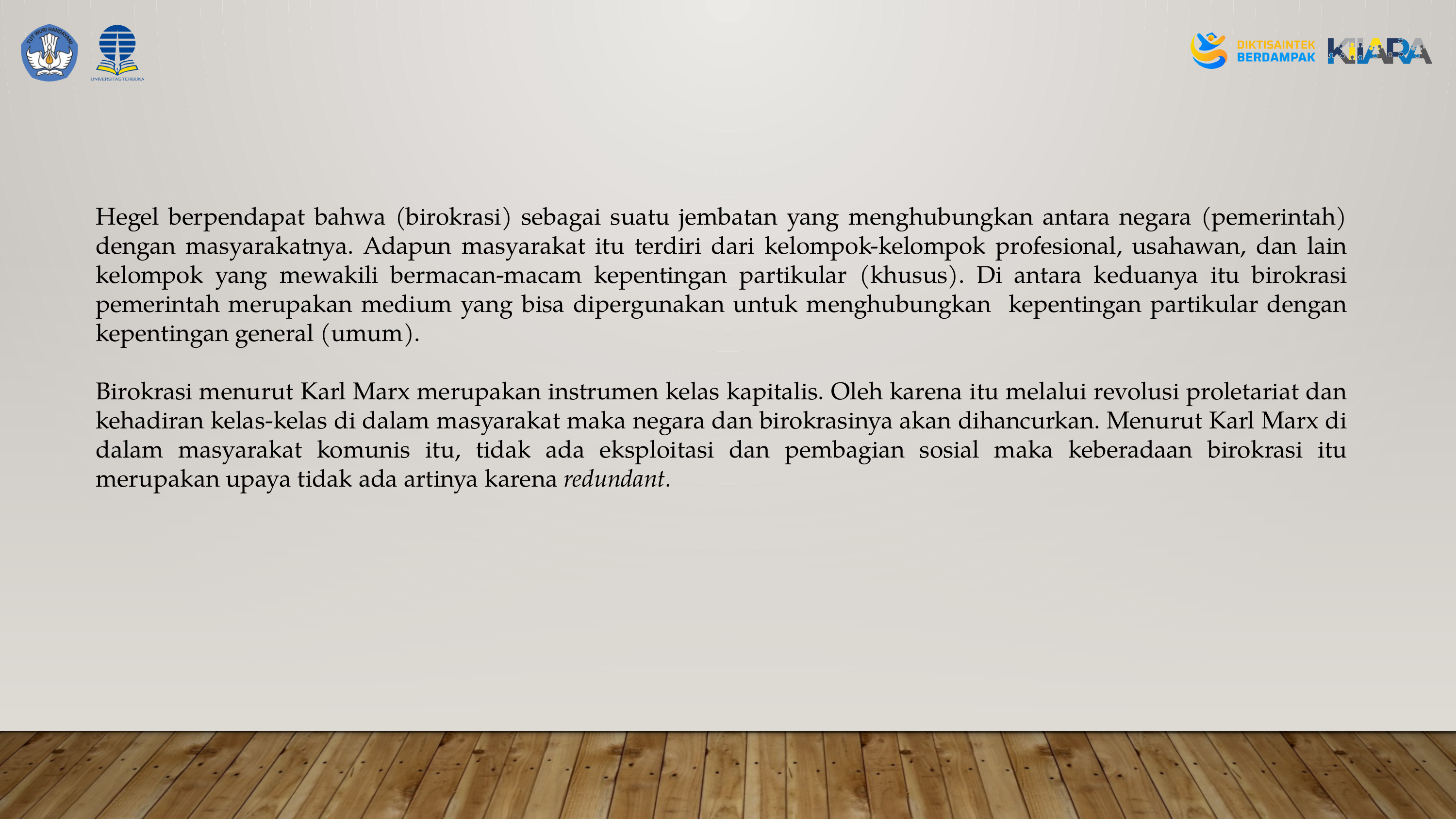

Hegel berpendapat bahwa (birokrasi) sebagai suatu jembatan yang menghubungkan antara negara (pemerintah) dengan masyarakatnya. Adapun masyarakat itu terdiri dari kelompok-kelompok profesional, usahawan, dan lain kelompok yang mewakili bermacan-macam kepentingan partikular (khusus). Di antara keduanya itu birokrasi pemerintah merupakan medium yang bisa dipergunakan untuk menghubungkan  kepentingan partikular dengan kepentingan general (umum).

Birokrasi menurut Karl Marx merupakan instrumen kelas kapitalis. Oleh karena itu melalui revolusi proletariat dan kehadiran kelas-kelas di dalam masyarakat maka negara dan birokrasinya akan dihancurkan. Menurut Karl Marx di dalam masyarakat komunis itu, tidak ada eksploitasi dan pembagian sosial maka keberadaan birokrasi itu merupakan upaya tidak ada artinya karena redundant.